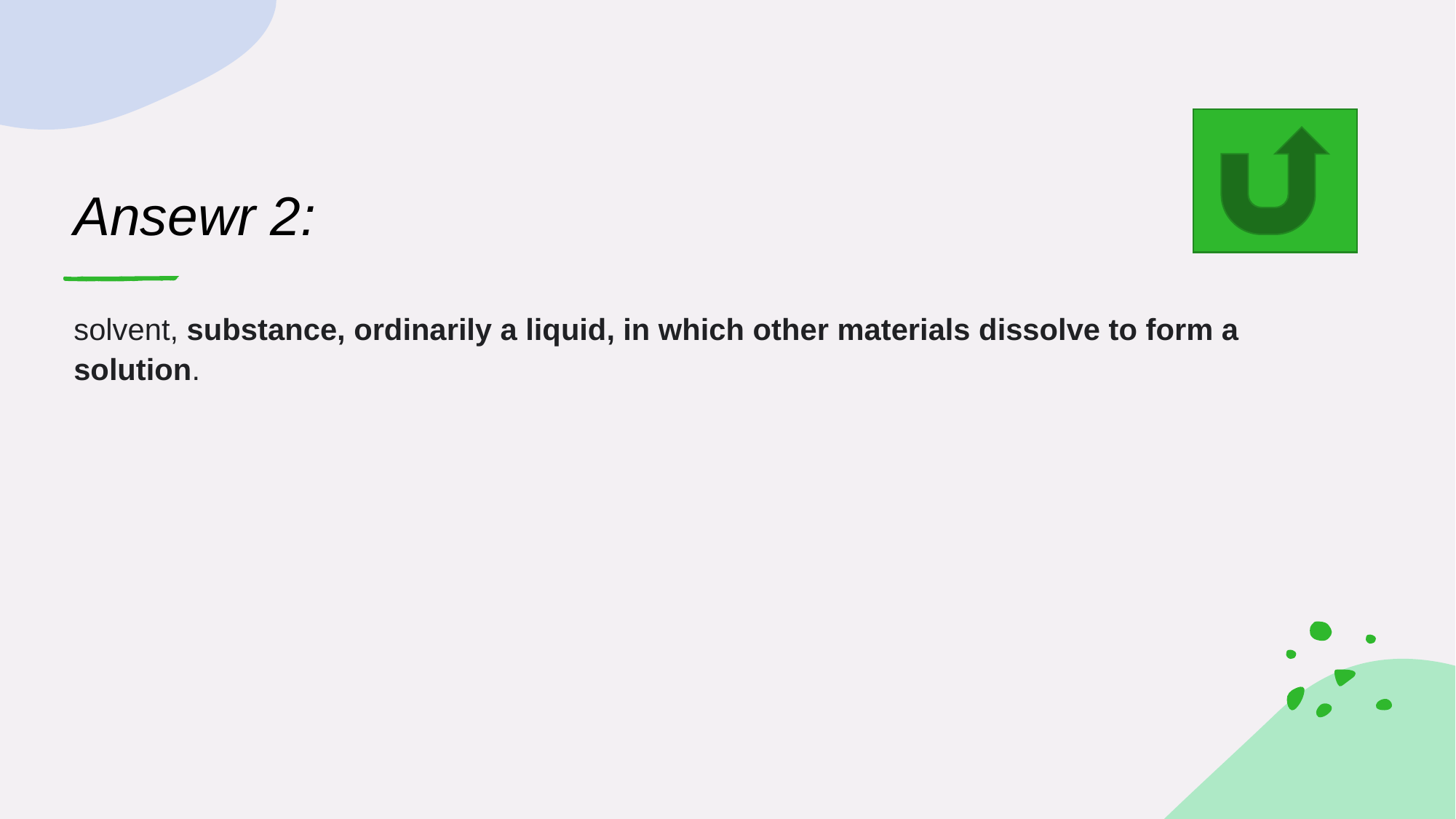

# Ansewr 2:

solvent, substance, ordinarily a liquid, in which other materials dissolve to form a solution.